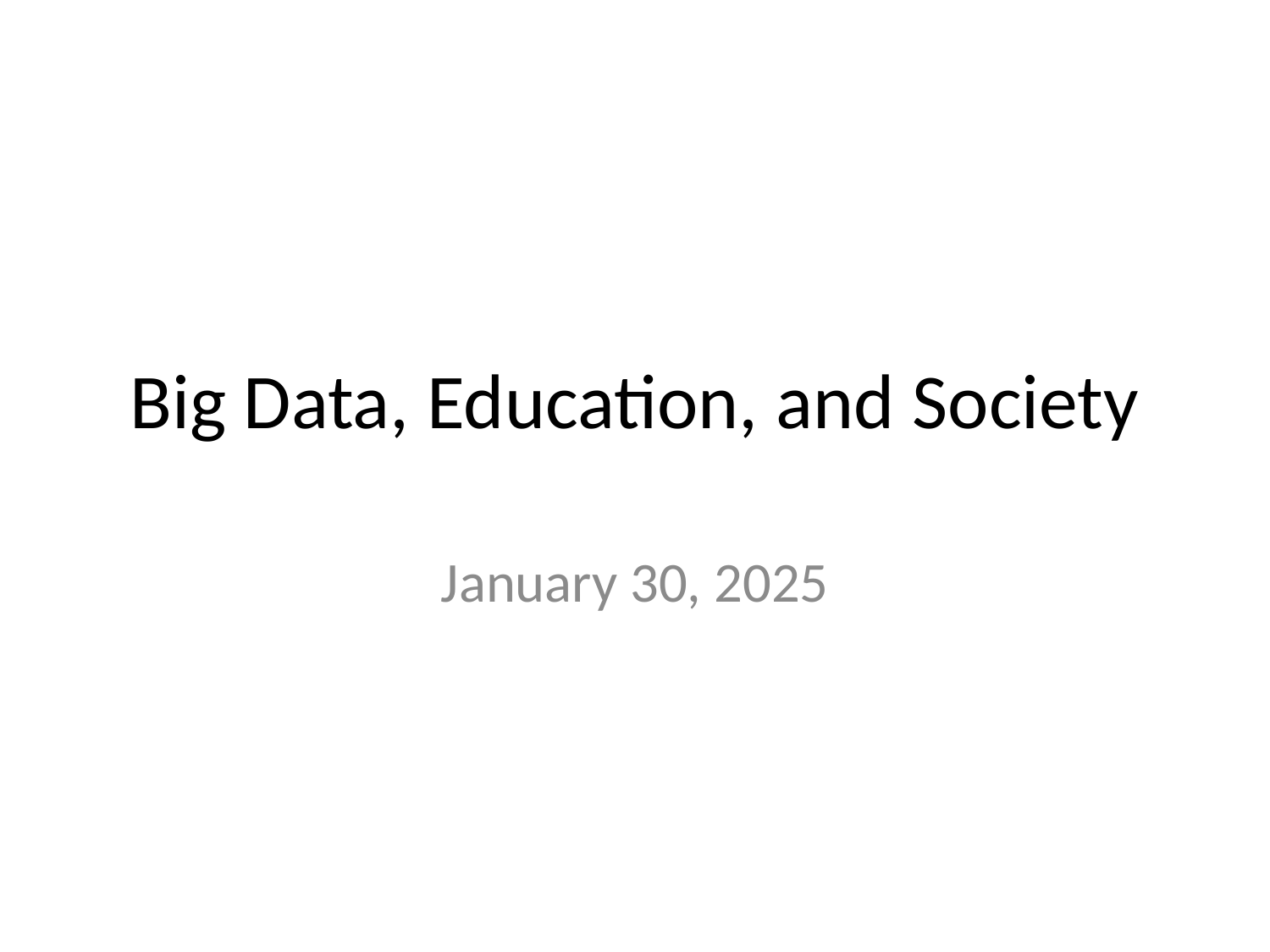

# Big Data, Education, and Society
January 30, 2025